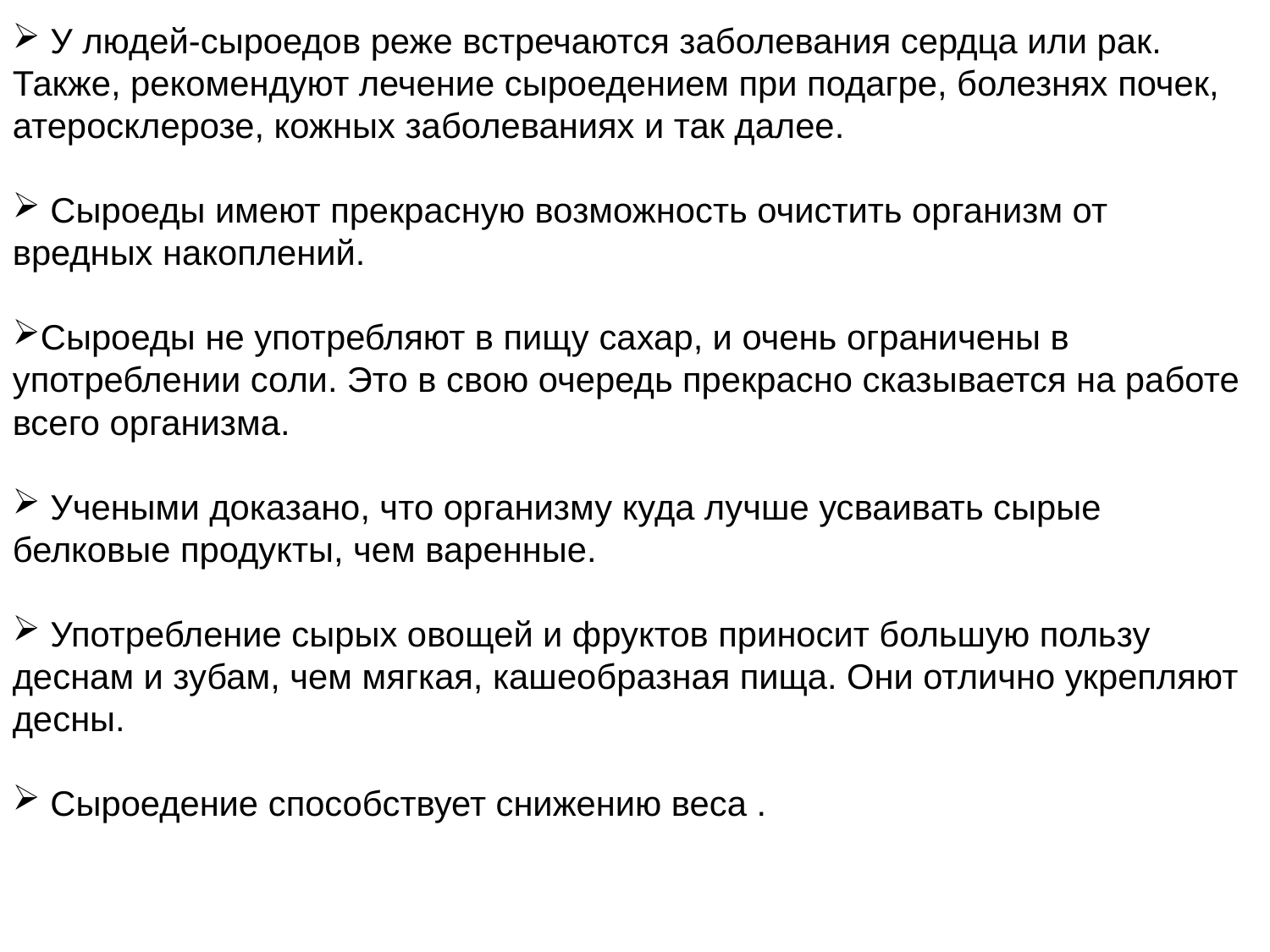

У людей-сыроедов реже встречаются заболевания сердца или рак. Также, рекомендуют лечение сыроедением при подагре, болезнях почек, атеросклерозе, кожных заболеваниях и так далее.

 Сыроеды имеют прекрасную возможность очистить организм от вредных накоплений.

Сыроеды не употребляют в пищу сахар, и очень ограничены в употреблении соли. Это в свою очередь прекрасно сказывается на работе всего организма.

 Учеными доказано, что организму куда лучше усваивать сырые белковые продукты, чем варенные.

 Употребление сырых овощей и фруктов приносит большую пользу деснам и зубам, чем мягкая, кашеобразная пища. Они отлично укрепляют десны.

 Сыроедение способствует снижению веса .